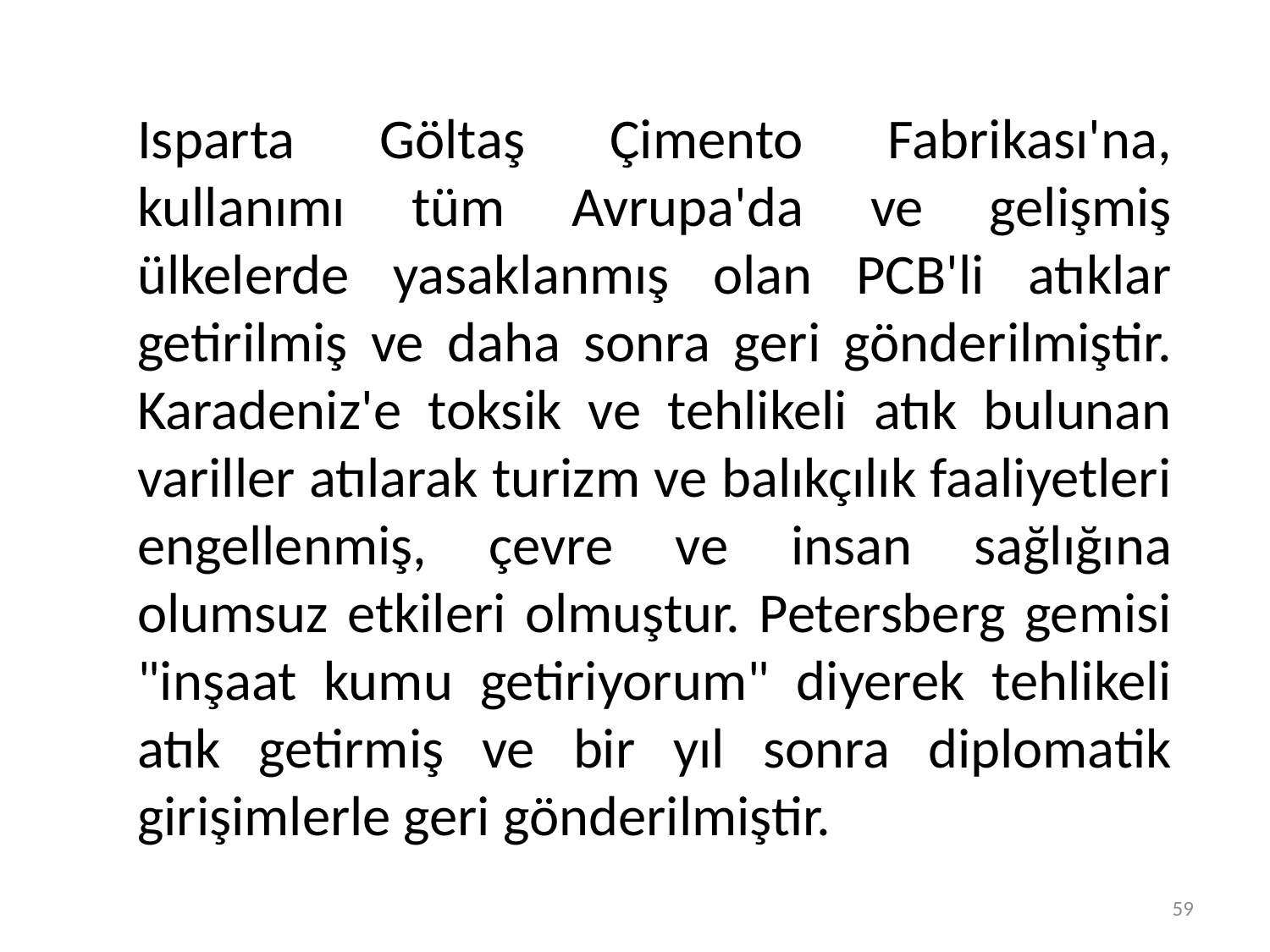

Isparta Göltaş Çimento Fabrikası'na, kullanımı tüm Avrupa'da ve gelişmiş ülkelerde yasaklanmış olan PCB'li atıklar getirilmiş ve daha sonra geri gönderilmiştir. Karadeniz'e toksik ve tehlikeli atık bulunan variller atılarak turizm ve balıkçılık faaliyetleri engellenmiş, çevre ve insan sağlığına olumsuz etkileri olmuştur. Petersberg gemisi "inşaat kumu getiriyorum" diyerek tehlikeli atık getirmiş ve bir yıl sonra diplomatik girişimlerle geri gönderilmiştir.
59